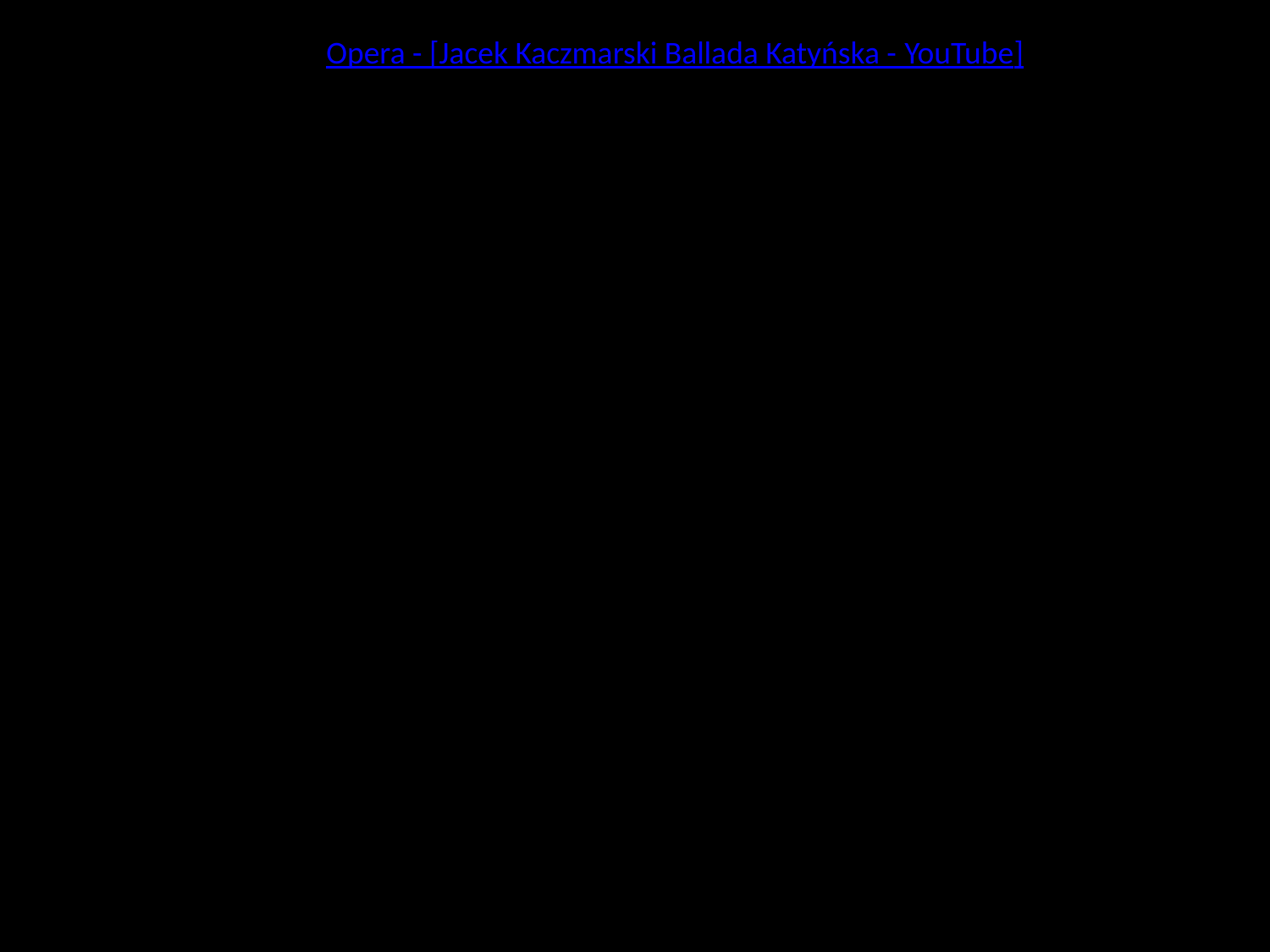

Opera - [Jacek Kaczmarski Ballada Katyńska - YouTube]
http://www.youtube.com/watch?v=brSWMfhABlQ